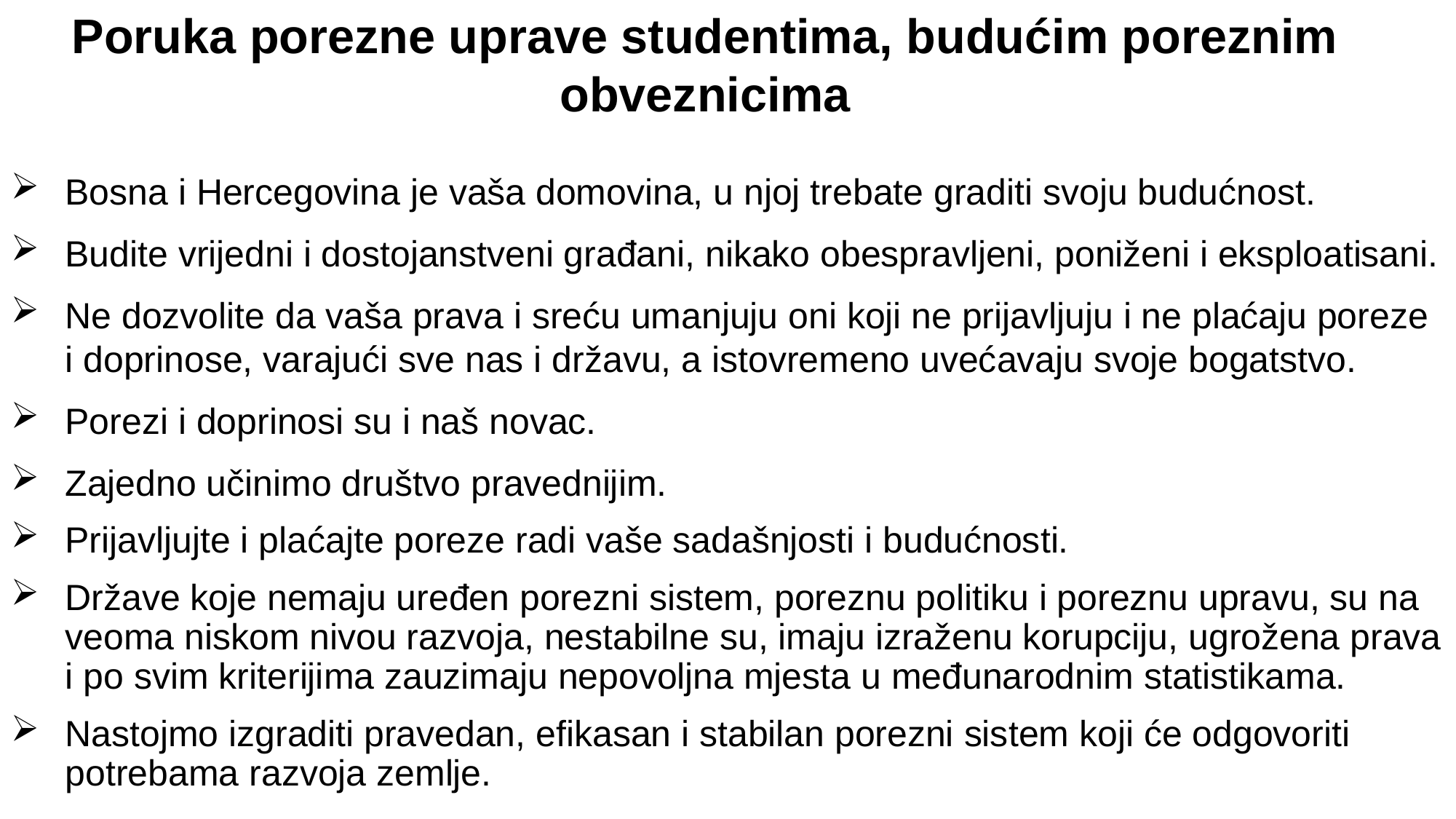

Poruka porezne uprave studentima, budućim poreznim obveznicima

Bosna i Hercegovina je vaša domovina, u njoj trebate graditi svoju budućnost.
Budite vrijedni i dostojanstveni građani, nikako obespravljeni, poniženi i eksploatisani.
Ne dozvolite da vaša prava i sreću umanjuju oni koji ne prijavljuju i ne plaćaju poreze i doprinose, varajući sve nas i državu, a istovremeno uvećavaju svoje bogatstvo.
Porezi i doprinosi su i naš novac.
Zajedno učinimo društvo pravednijim.
Prijavljujte i plaćajte poreze radi vaše sadašnjosti i budućnosti.
Države koje nemaju uređen porezni sistem, poreznu politiku i poreznu upravu, su na veoma niskom nivou razvoja, nestabilne su, imaju izraženu korupciju, ugrožena prava i po svim kriterijima zauzimaju nepovoljna mjesta u međunarodnim statistikama.
Nastojmo izgraditi pravedan, efikasan i stabilan porezni sistem koji će odgovoriti potrebama razvoja zemlje.